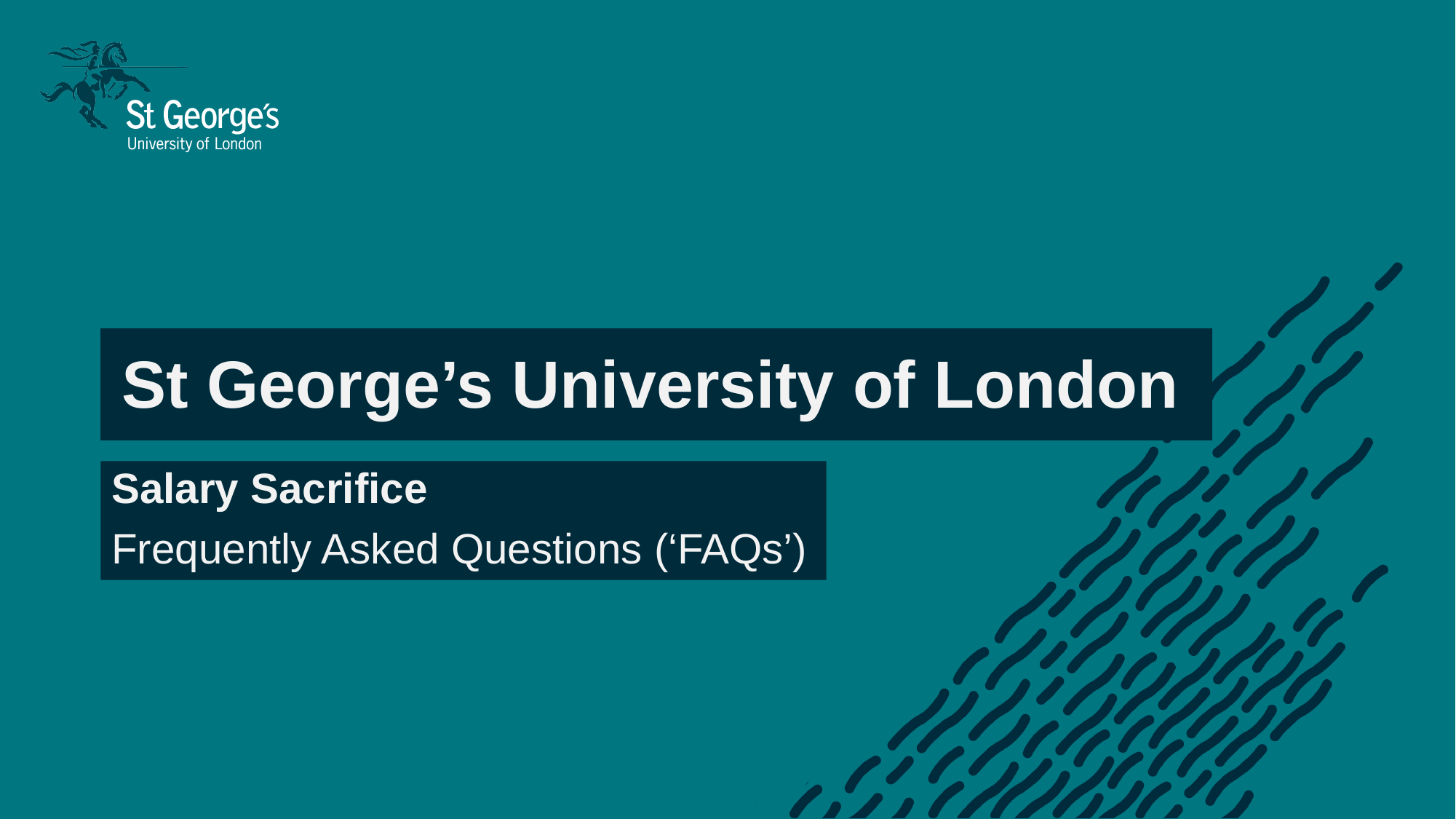

# St George’s University of London
Salary Sacrifice
Frequently Asked Questions (‘FAQs’)